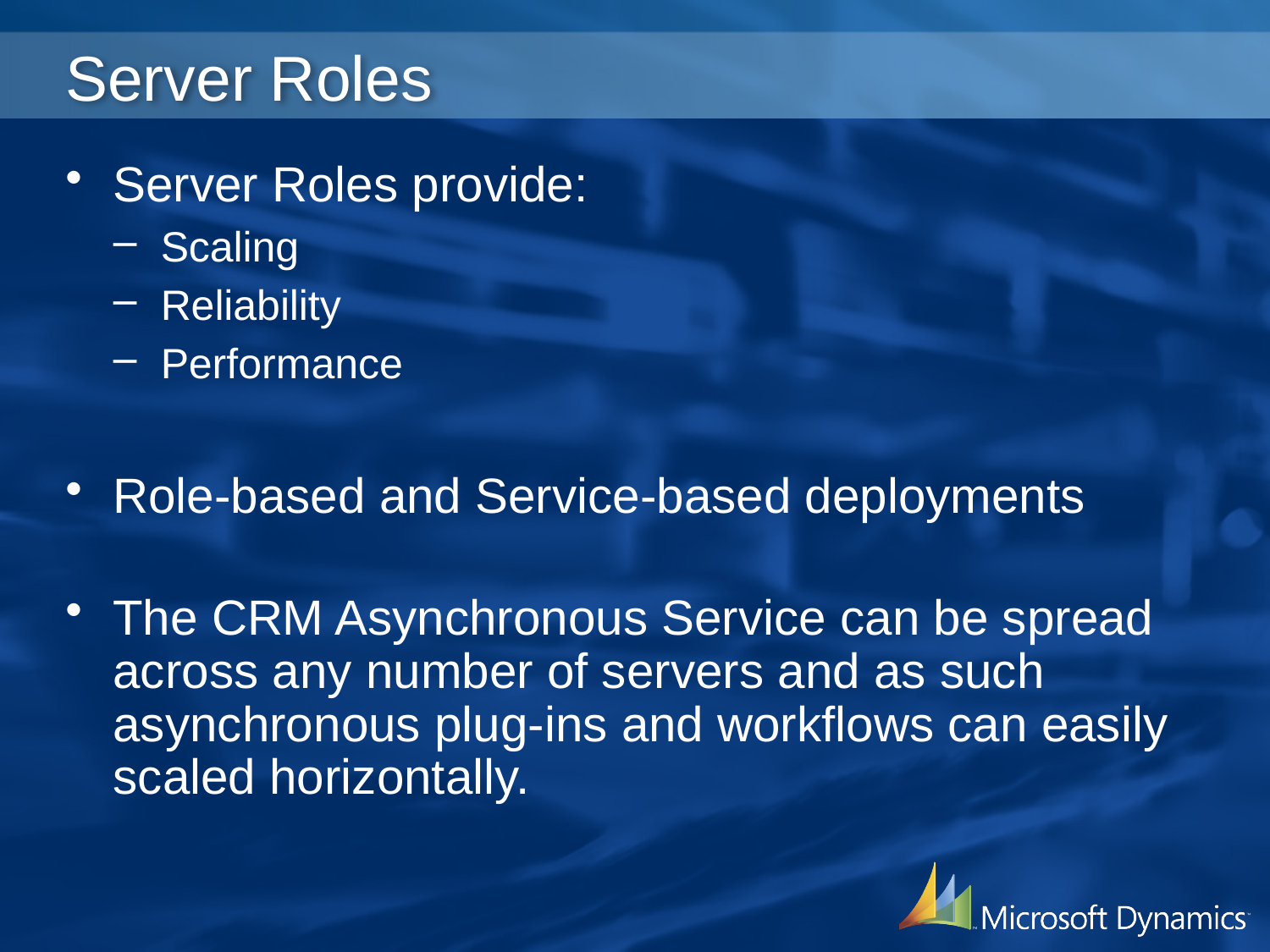

# Server Roles
Server Roles provide:
Scaling
Reliability
Performance

Role-based and Service-based deployments
The CRM Asynchronous Service can be spread across any number of servers and as such asynchronous plug-ins and workflows can easily scaled horizontally.